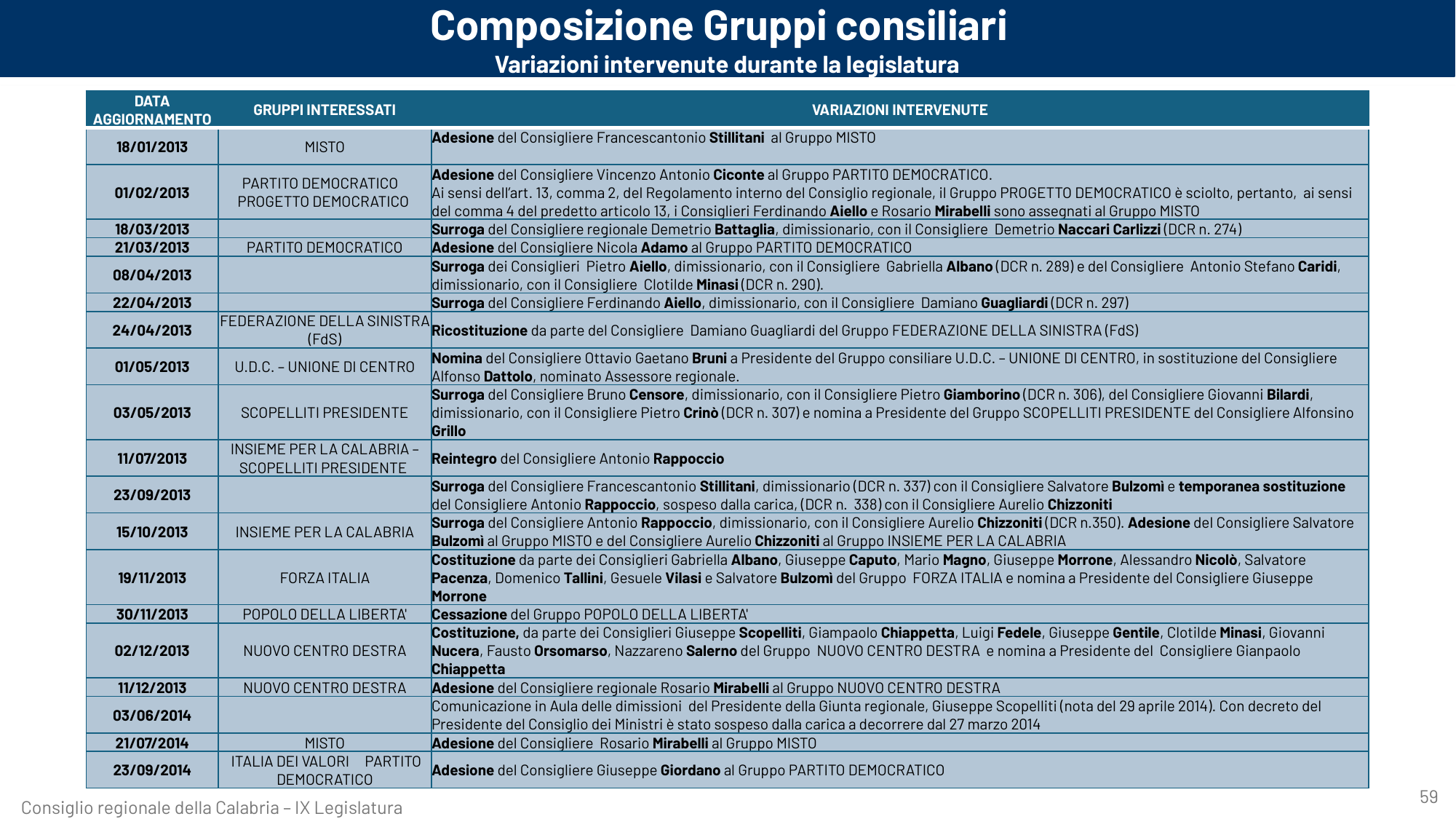

Composizione Gruppi consiliari
Variazioni intervenute durante la legislatura
| DATA AGGIORNAMENTO | GRUPPI INTERESSATI | VARIAZIONI INTERVENUTE |
| --- | --- | --- |
| 18/01/2013 | MISTO | Adesione del Consigliere Francescantonio Stillitani al Gruppo MISTO |
| 01/02/2013 | PARTITO DEMOCRATICO PROGETTO DEMOCRATICO | Adesione del Consigliere Vincenzo Antonio Ciconte al Gruppo PARTITO DEMOCRATICO. Ai sensi dell’art. 13, comma 2, del Regolamento interno del Consiglio regionale, il Gruppo PROGETTO DEMOCRATICO è sciolto, pertanto, ai sensi del comma 4 del predetto articolo 13, i Consiglieri Ferdinando Aiello e Rosario Mirabelli sono assegnati al Gruppo MISTO |
| 18/03/2013 |  | Surroga del Consigliere regionale Demetrio Battaglia, dimissionario, con il Consigliere Demetrio Naccari Carlizzi (DCR n. 274) |
| 21/03/2013 | PARTITO DEMOCRATICO | Adesione del Consigliere Nicola Adamo al Gruppo PARTITO DEMOCRATICO |
| 08/04/2013 |  | Surroga dei Consiglieri Pietro Aiello, dimissionario, con il Consigliere Gabriella Albano (DCR n. 289) e del Consigliere Antonio Stefano Caridi, dimissionario, con il Consigliere Clotilde Minasi (DCR n. 290). |
| 22/04/2013 |  | Surroga del Consigliere Ferdinando Aiello, dimissionario, con il Consigliere Damiano Guagliardi (DCR n. 297) |
| 24/04/2013 | FEDERAZIONE DELLA SINISTRA (FdS) | Ricostituzione da parte del Consigliere Damiano Guagliardi del Gruppo FEDERAZIONE DELLA SINISTRA (FdS) |
| 01/05/2013 | U.D.C. – UNIONE DI CENTRO | Nomina del Consigliere Ottavio Gaetano Bruni a Presidente del Gruppo consiliare U.D.C. – UNIONE DI CENTRO, in sostituzione del Consigliere Alfonso Dattolo, nominato Assessore regionale. |
| 03/05/2013 | SCOPELLITI PRESIDENTE | Surroga del Consigliere Bruno Censore, dimissionario, con il Consigliere Pietro Giamborino (DCR n. 306), del Consigliere Giovanni Bilardi, dimissionario, con il Consigliere Pietro Crinò (DCR n. 307) e nomina a Presidente del Gruppo SCOPELLITI PRESIDENTE del Consigliere Alfonsino Grillo |
| 11/07/2013 | INSIEME PER LA CALABRIA – SCOPELLITI PRESIDENTE | Reintegro del Consigliere Antonio Rappoccio |
| 23/09/2013 |  | Surroga del Consigliere Francescantonio Stillitani, dimissionario (DCR n. 337) con il Consigliere Salvatore Bulzomì e temporanea sostituzione del Consigliere Antonio Rappoccio, sospeso dalla carica, (DCR n. 338) con il Consigliere Aurelio Chizzoniti |
| 15/10/2013 | INSIEME PER LA CALABRIA | Surroga del Consigliere Antonio Rappoccio, dimissionario, con il Consigliere Aurelio Chizzoniti (DCR n.350). Adesione del Consigliere Salvatore Bulzomì al Gruppo MISTO e del Consigliere Aurelio Chizzoniti al Gruppo INSIEME PER LA CALABRIA |
| 19/11/2013 | FORZA ITALIA | Costituzione da parte dei Consiglieri Gabriella Albano, Giuseppe Caputo, Mario Magno, Giuseppe Morrone, Alessandro Nicolò, Salvatore Pacenza, Domenico Tallini, Gesuele Vilasi e Salvatore Bulzomì del Gruppo FORZA ITALIA e nomina a Presidente del Consigliere Giuseppe Morrone |
| 30/11/2013 | POPOLO DELLA LIBERTA' | Cessazione del Gruppo POPOLO DELLA LIBERTA' |
| 02/12/2013 | NUOVO CENTRO DESTRA | Costituzione, da parte dei Consiglieri Giuseppe Scopelliti, Giampaolo Chiappetta, Luigi Fedele, Giuseppe Gentile, Clotilde Minasi, Giovanni Nucera, Fausto Orsomarso, Nazzareno Salerno del Gruppo NUOVO CENTRO DESTRA e nomina a Presidente del Consigliere Gianpaolo Chiappetta |
| 11/12/2013 | NUOVO CENTRO DESTRA | Adesione del Consigliere regionale Rosario Mirabelli al Gruppo NUOVO CENTRO DESTRA |
| 03/06/2014 |  | Comunicazione in Aula delle dimissioni del Presidente della Giunta regionale, Giuseppe Scopelliti (nota del 29 aprile 2014). Con decreto del Presidente del Consiglio dei Ministri è stato sospeso dalla carica a decorrere dal 27 marzo 2014 |
| 21/07/2014 | MISTO | Adesione del Consigliere Rosario Mirabelli al Gruppo MISTO |
| 23/09/2014 | ITALIA DEI VALORI PARTITO DEMOCRATICO | Adesione del Consigliere Giuseppe Giordano al Gruppo PARTITO DEMOCRATICO |
59
Consiglio regionale della Calabria – IX Legislatura